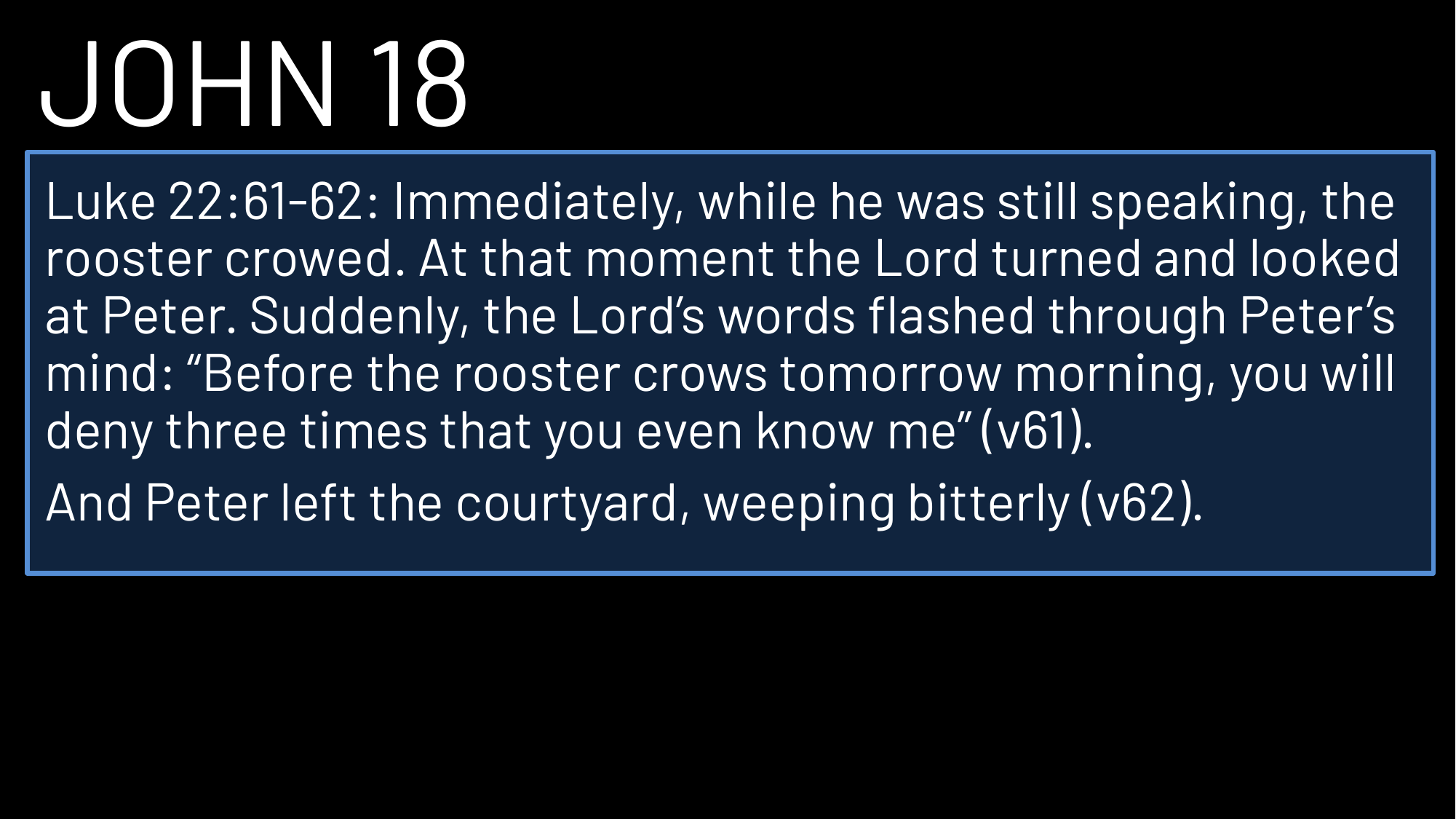

JOHN 18

26 	But one of the household slaves of the high priest, a relative of the man whose ear Peter had cut off, asked, “Didn’t I see you out there in the olive grove with Jesus?”
27 	Again Peter denied it. And immediately a rooster crowed.

Luke 22:61-62: Immediately, while he was still speaking, the rooster crowed. At that moment the Lord turned and looked at Peter. Suddenly, the Lord’s words flashed through Peter’s mind: “Before the rooster crows tomorrow morning, you will deny three times that you even know me” (v61).
And Peter left the courtyard, weeping bitterly (v62).